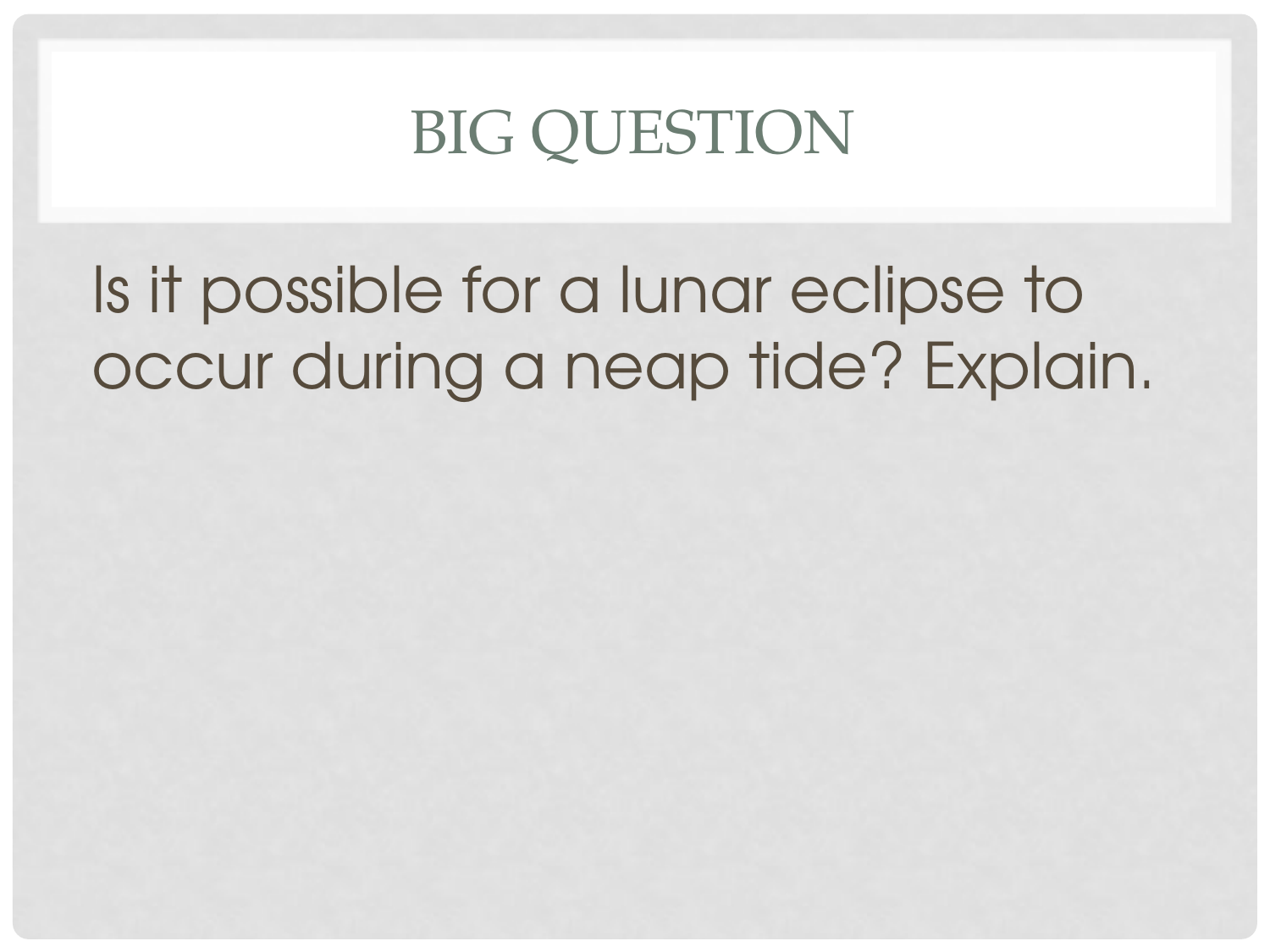

# Big question
Is it possible for a lunar eclipse to occur during a neap tide? Explain.